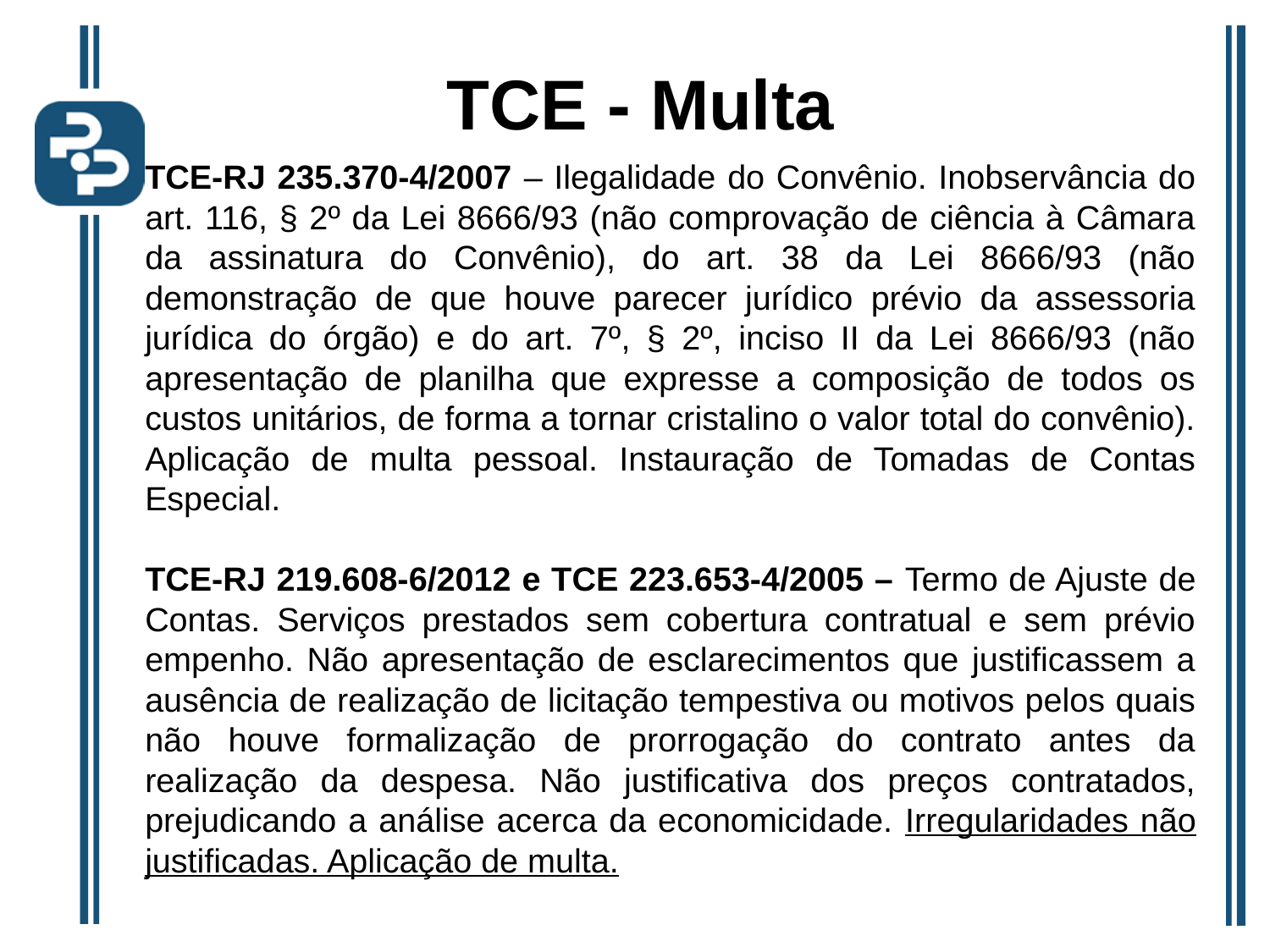

# TCE - Multa
TCE-RJ 235.370-4/2007 – Ilegalidade do Convênio. Inobservância do art. 116, § 2º da Lei 8666/93 (não comprovação de ciência à Câmara da assinatura do Convênio), do art. 38 da Lei 8666/93 (não demonstração de que houve parecer jurídico prévio da assessoria jurídica do órgão) e do art. 7º, § 2º, inciso II da Lei 8666/93 (não apresentação de planilha que expresse a composição de todos os custos unitários, de forma a tornar cristalino o valor total do convênio). Aplicação de multa pessoal. Instauração de Tomadas de Contas Especial.

TCE-RJ 219.608-6/2012 e TCE 223.653-4/2005 – Termo de Ajuste de Contas. Serviços prestados sem cobertura contratual e sem prévio empenho. Não apresentação de esclarecimentos que justificassem a ausência de realização de licitação tempestiva ou motivos pelos quais não houve formalização de prorrogação do contrato antes da realização da despesa. Não justificativa dos preços contratados, prejudicando a análise acerca da economicidade. Irregularidades não justificadas. Aplicação de multa.